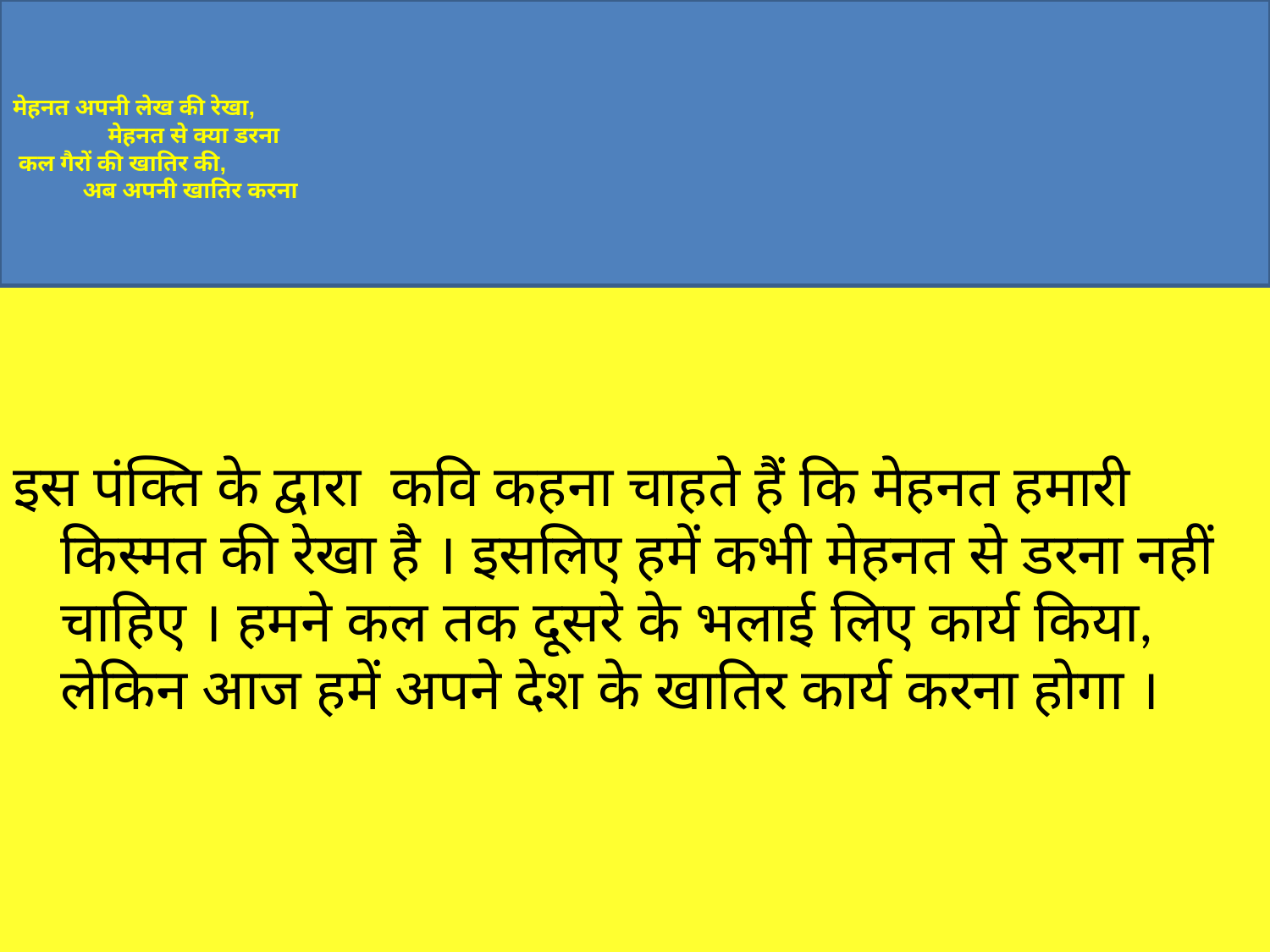

# मेहनत अपनी लेख की रेखा, मेहनत से क्या डरना कल गैरों की खातिर की, अब अपनी खातिर करना

इस पंक्ति के द्वारा  कवि कहना चाहते हैं कि मेहनत हमारी किस्मत की रेखा है । इसलिए हमें कभी मेहनत से डरना नहीं चाहिए । हमने कल तक दूसरे के भलाई लिए कार्य किया, लेकिन आज हमें अपने देश के खातिर कार्य करना होगा ।